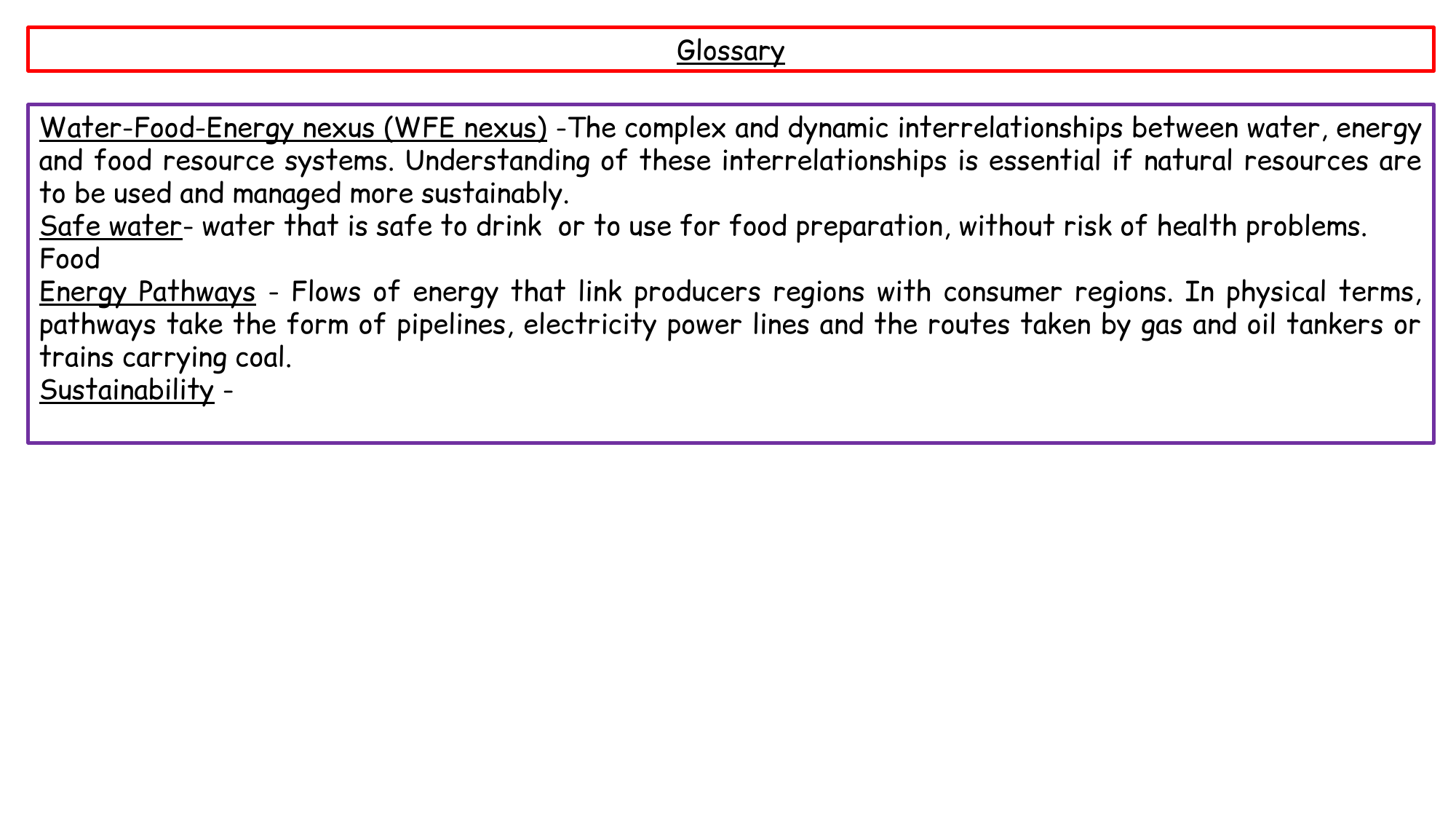

Glossary
Water-Food-Energy nexus (WFE nexus) -The complex and dynamic interrelationships between water, energy and food resource systems. Understanding of these interrelationships is essential if natural resources are to be used and managed more sustainably.
Safe water- water that is safe to drink  or to use for food preparation, without risk of health problems.
Food
Energy Pathways - Flows of energy that link producers regions with consumer regions. In physical terms, pathways take the form of pipelines, electricity power lines and the routes taken by gas and oil tankers or trains carrying coal.
Sustainability -